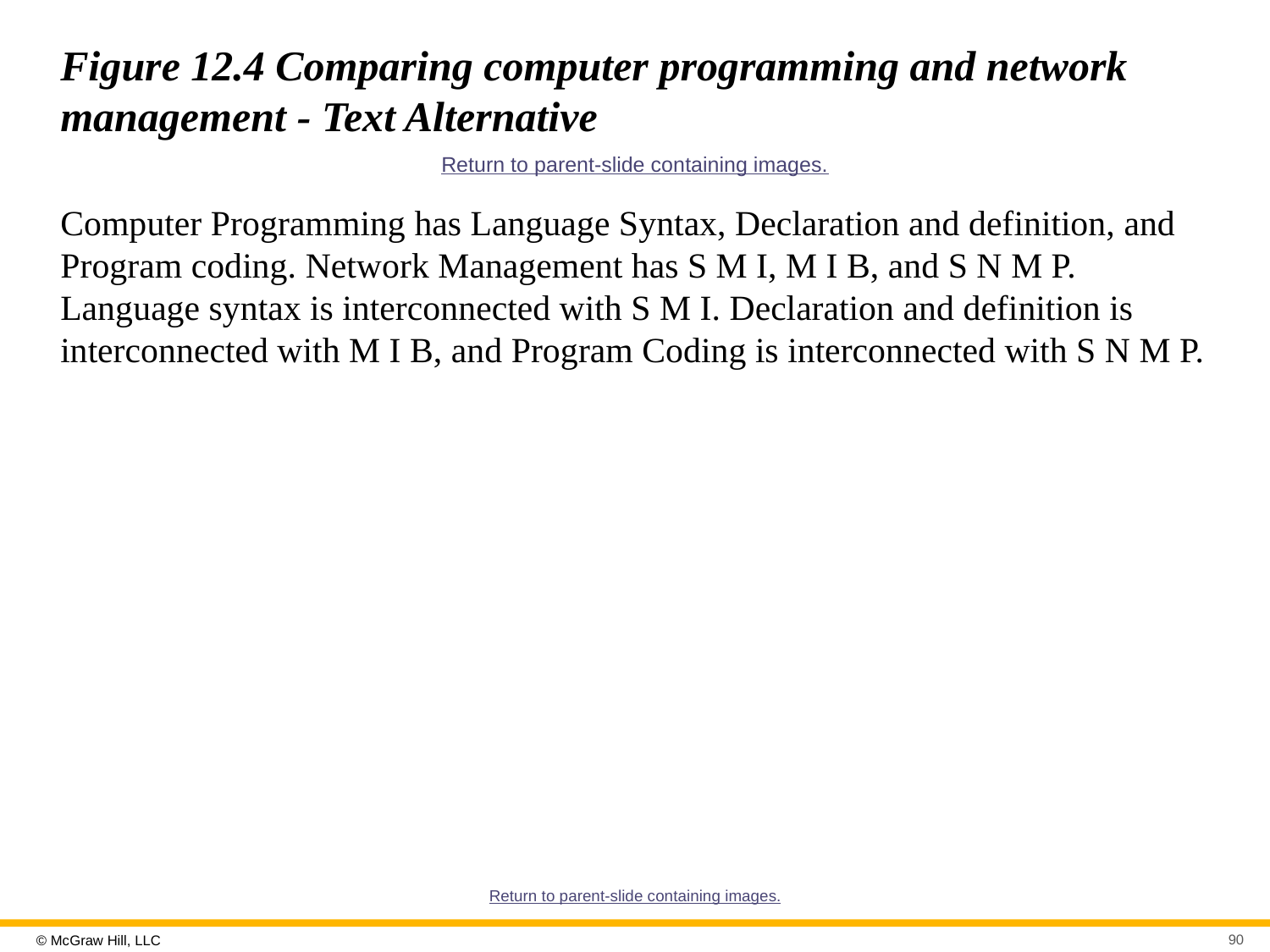

# Figure 12.4 Comparing computer programming and network  management - Text Alternative
Return to parent-slide containing images.
Computer Programming has Language Syntax, Declaration and definition, and Program coding. Network Management has S M I, M I B, and S N M P. Language syntax is interconnected with S M I. Declaration and definition is interconnected with M I B, and Program Coding is interconnected with S N M P.
Return to parent-slide containing images.
90